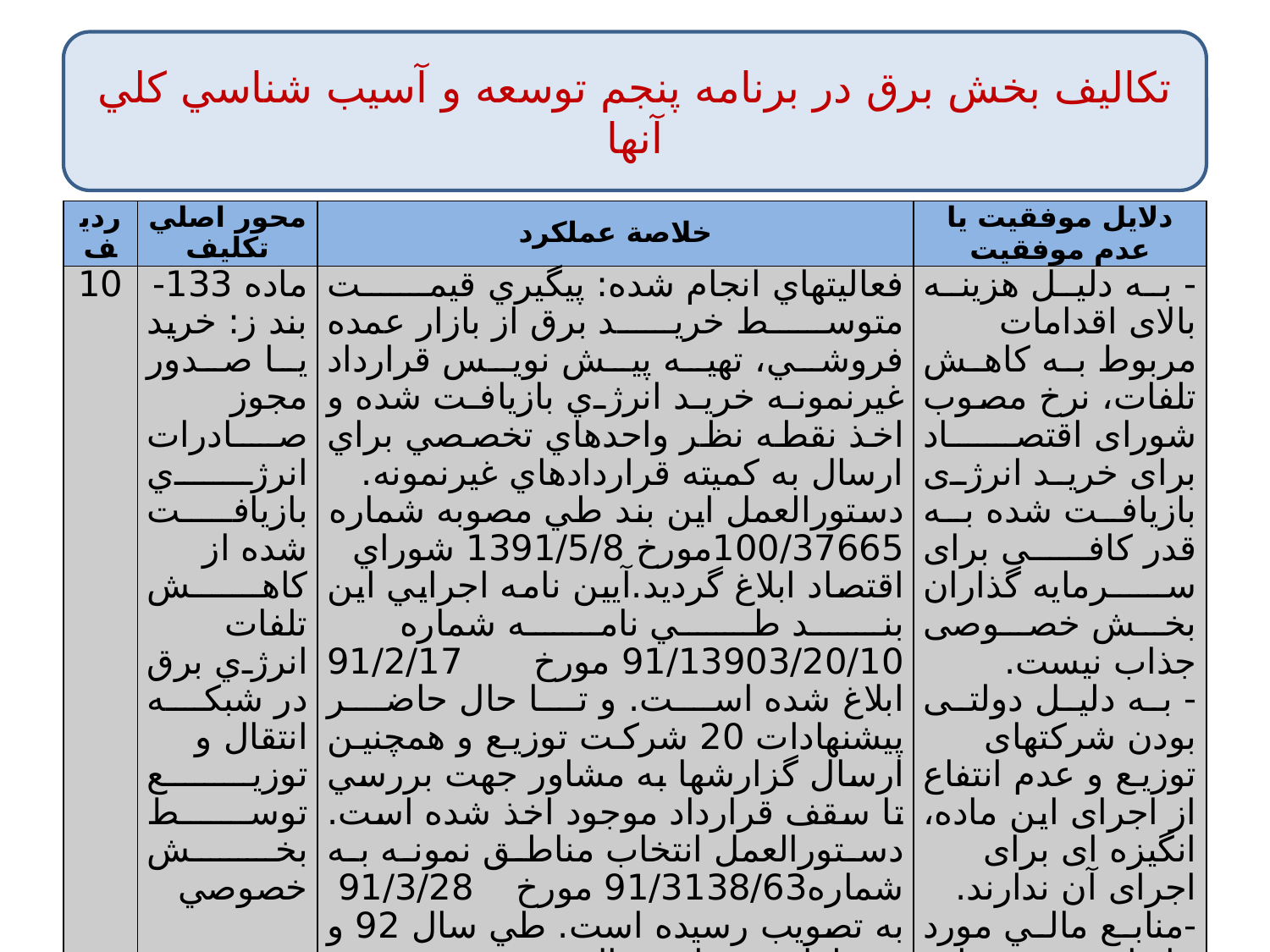

تكاليف بخش برق در برنامه‌ پنجم توسعه و آسيب شناسي كلي آنها
#
| رديف | محور اصلي تكليف | خلاصة عملكرد | دلايل موفقيت يا عدم موفقيت |
| --- | --- | --- | --- |
| 10 | ماده 133-بند ز: خريد يا صدور مجوز صادرات انرژي بازيافت شده از کاهش تلفات انرژي برق در شبكه انتقال و توزيع توسط بخش خصوصي | فعاليتهاي انجام شده: پيگيري قيمت متوسط خريد برق از بازار عمده فروشي، تهيه پيش نويس قرارداد غيرنمونه خريد انرژي بازيافت شده و اخذ نقطه نظر واحدهاي تخصصي براي ارسال به كميته قراردادهاي غيرنمونه. دستورالعمل اين بند طي مصوبه شماره 100/37665مورخ 1391/5/8 شوراي اقتصاد ابلاغ گرديد.آيين نامه اجرايي اين بند طي نامه شماره 91/13903/20/10 مورخ 91/2/17 ابلاغ شده است. و تا حال حاضر پيشنهادات 20 شركت توزيع و همچنين ارسال گزارشها به مشاور جهت بررسي تا سقف قرارداد موجود اخذ شده است. دستورالعمل انتخاب مناطق نمونه به شماره91/3138/63 مورخ 91/3/28 به تصويب رسيده است. طي سال 92 و به دليل عدم استقبال بخش خصوصي، درخواست اصلاح مصوبه شوراي اقتصاد به وزارت نيرو ارسال شده است. همچنين کليات 2 طرح پيشنهادي به تصويب رسيده است و در مرحله فراخوان جذب سرمايه گذار مي‌باشد. | - به دلیل هزینه بالای اقدامات مربوط به کاهش تلفات، نرخ مصوب شورای اقتصاد برای خرید انرژی بازیافت شده به قدر کافی برای سرمایه گذاران بخش خصوصی جذاب نیست. - به دلیل دولتی بودن شرکتهای توزیع و عدم انتفاع از اجرای این ماده، انگیزه ای برای اجرای آن ندارند. -منابع مالي مورد نياز اين ماده تعريف نشده است. |

44